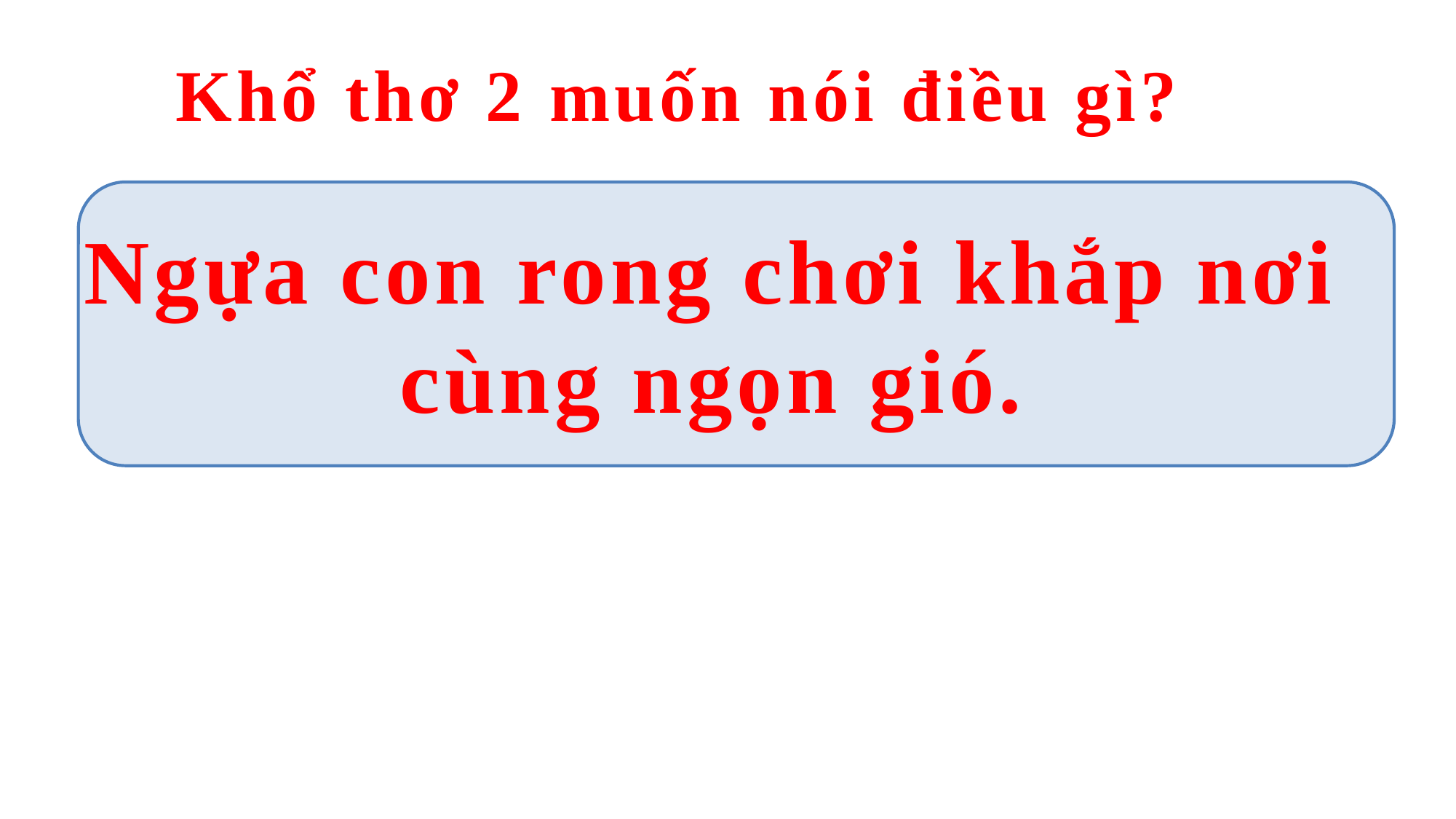

Khổ thơ 2 muốn nói điều gì?

Ngựa con rong chơi khắp nơi cùng ngọn gió.